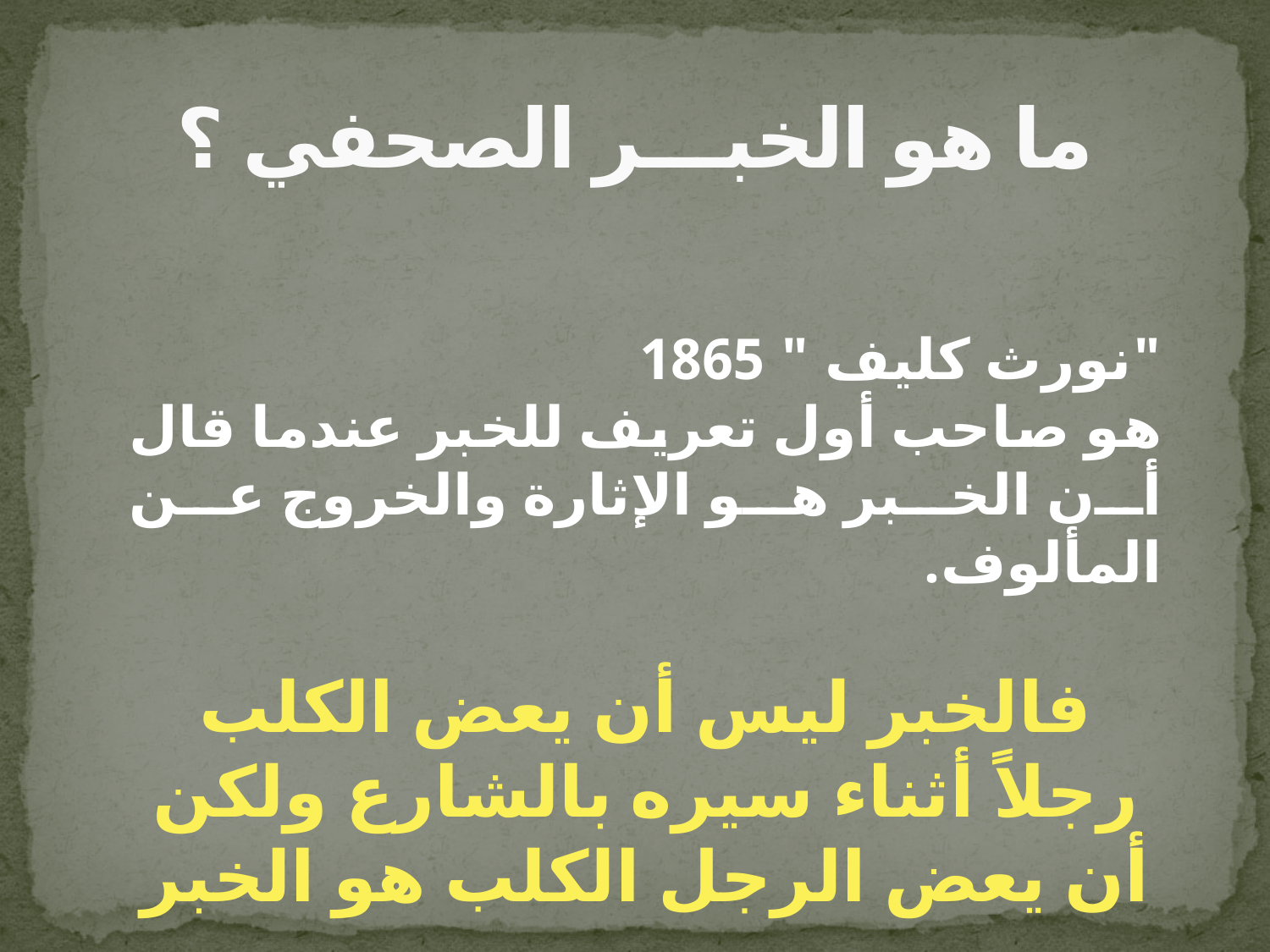

# ما هو الخبـــر الصحفي ؟
"نورث كليف " 1865
هو صاحب أول تعريف للخبر عندما قال أن الخبر هو الإثارة والخروج عن المألوف.

فالخبر ليس أن يعض الكلب رجلاً أثناء سيره بالشارع ولكن أن يعض الرجل الكلب هو الخبر